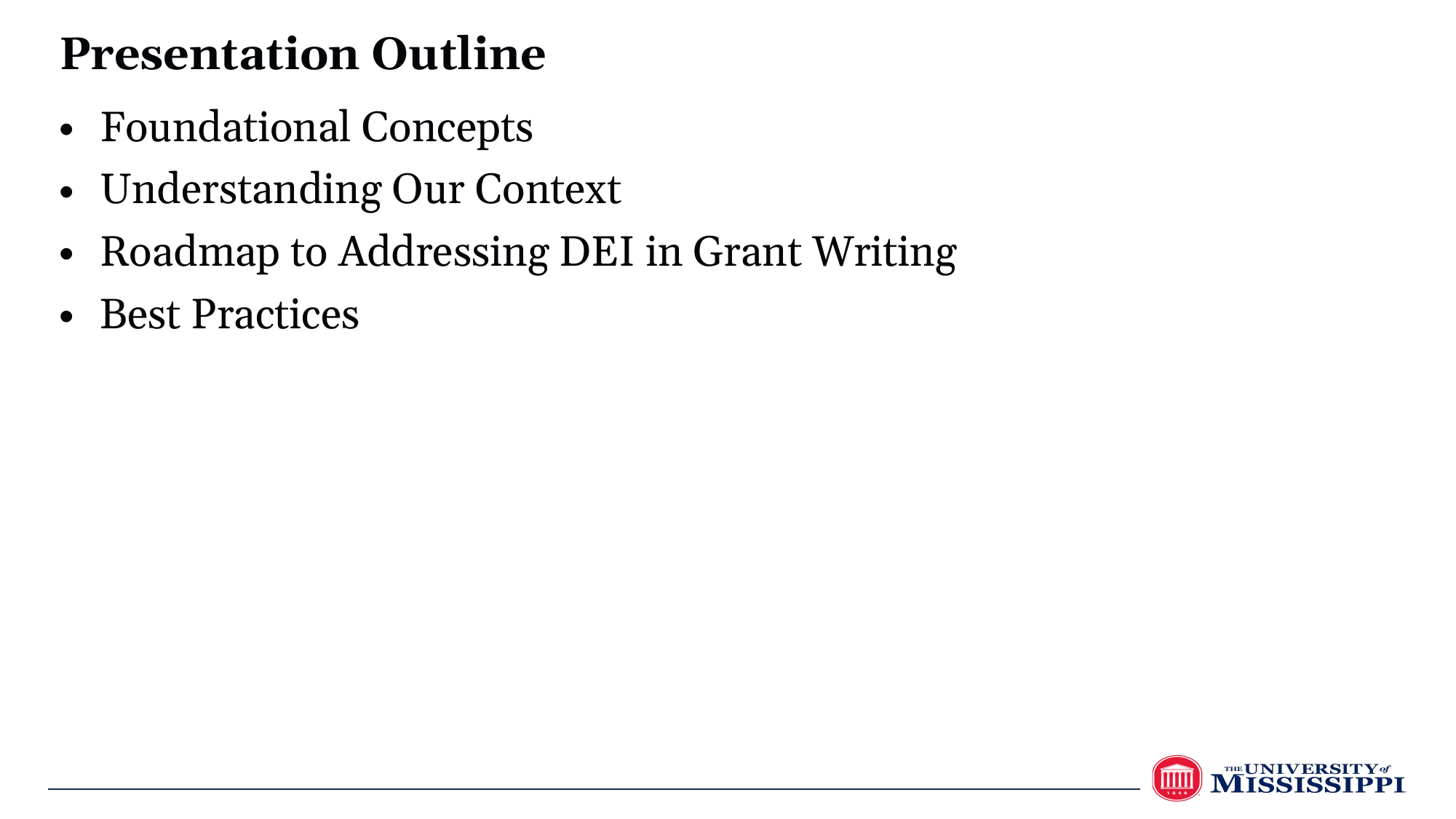

Presentation Outline
Foundational Concepts
Understanding Our Context
Roadmap to Addressing DEI in Grant Writing
Best Practices